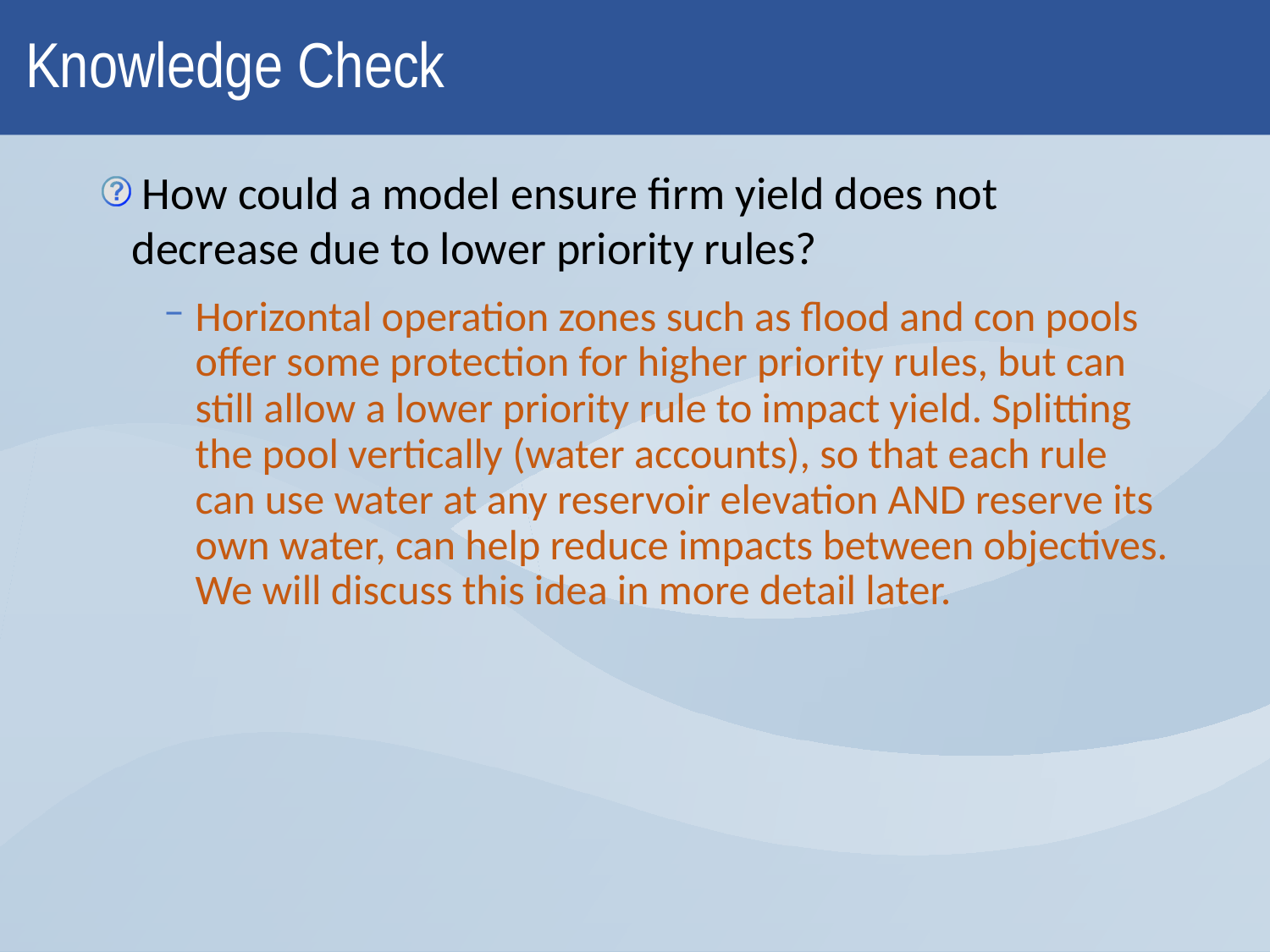

# Knowledge Check
 How could a model ensure firm yield does not decrease due to lower priority rules?
Horizontal operation zones such as flood and con pools offer some protection for higher priority rules, but can still allow a lower priority rule to impact yield. Splitting the pool vertically (water accounts), so that each rule can use water at any reservoir elevation AND reserve its own water, can help reduce impacts between objectives. We will discuss this idea in more detail later.